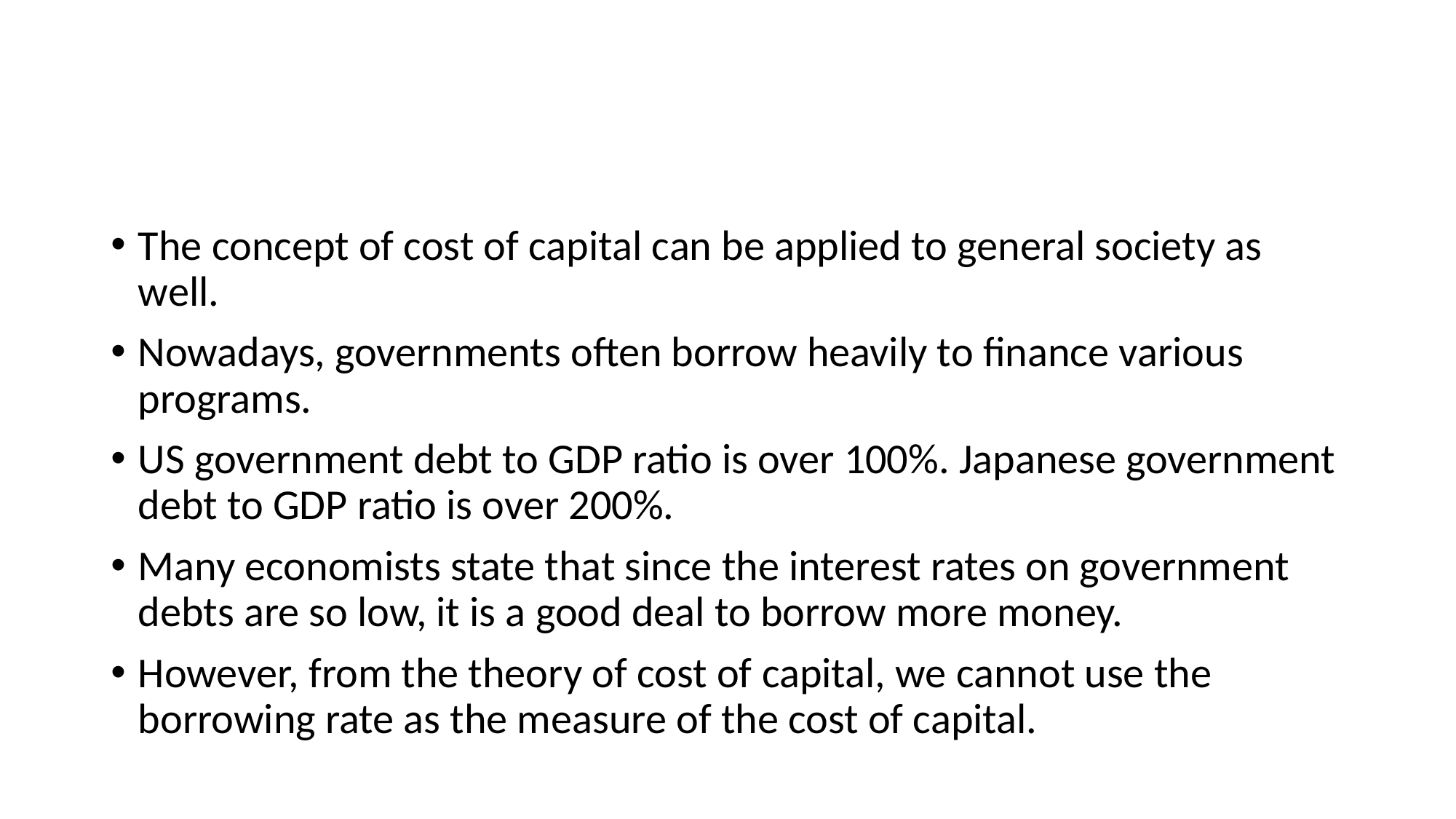

#
The concept of cost of capital can be applied to general society as well.
Nowadays, governments often borrow heavily to finance various programs.
US government debt to GDP ratio is over 100%. Japanese government debt to GDP ratio is over 200%.
Many economists state that since the interest rates on government debts are so low, it is a good deal to borrow more money.
However, from the theory of cost of capital, we cannot use the borrowing rate as the measure of the cost of capital.